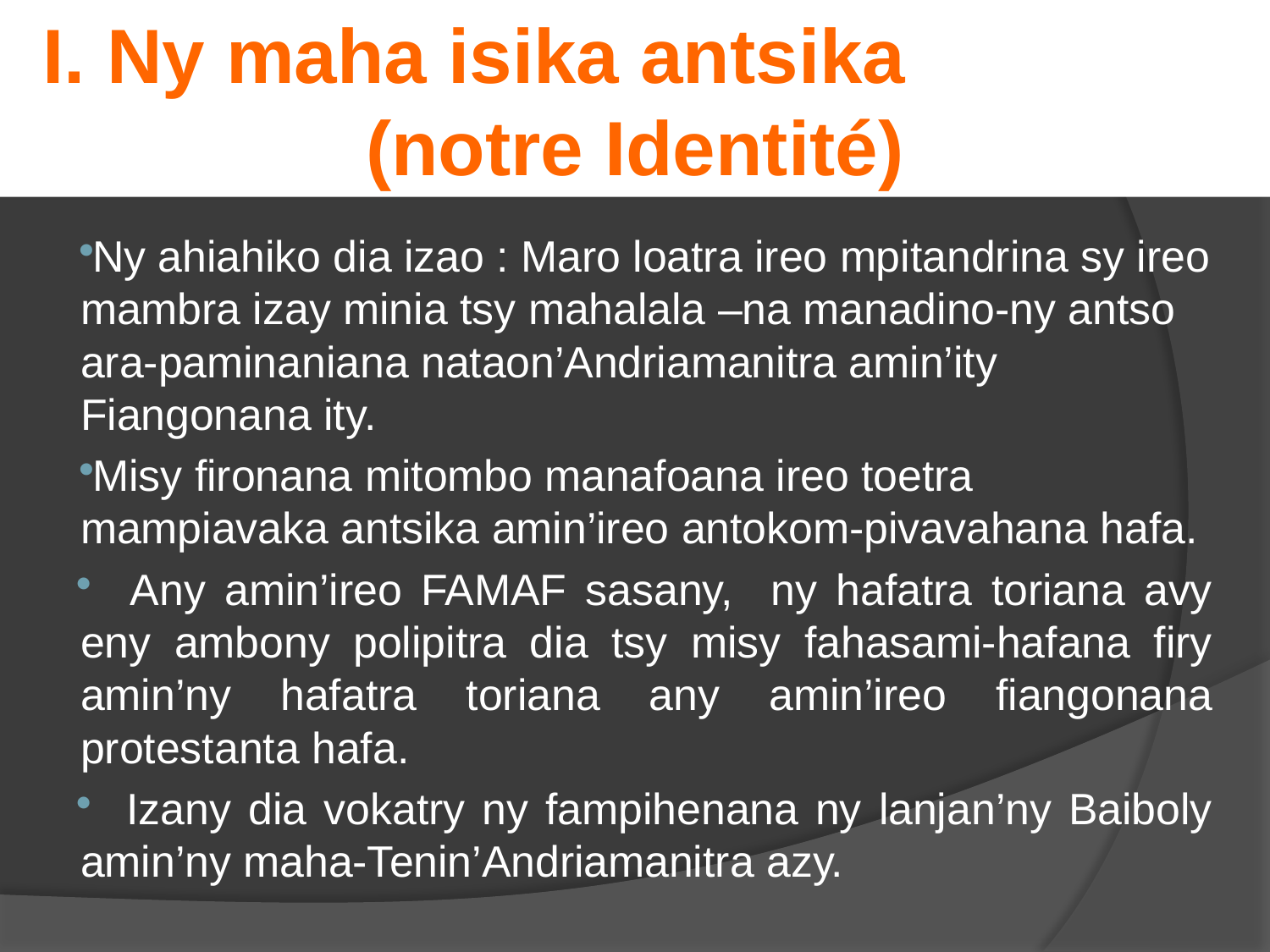

# I. Ny maha isika antsika                (notre Identité)
Ny ahiahiko dia izao : Maro loatra ireo mpitandrina sy ireo mambra izay minia tsy mahalala –na manadino-ny antso ara-paminaniana nataon’Andriamanitra amin’ity Fiangonana ity.
Misy fironana mitombo manafoana ireo toetra mampiavaka antsika amin’ireo antokom-pivavahana hafa.
  Any amin’ireo FAMAF sasany,  ny hafatra toriana avy eny ambony polipitra dia tsy misy fahasami-hafana firy amin’ny hafatra toriana any amin’ireo fiangonana protestanta hafa.
  Izany dia vokatry ny fampihenana ny lanjan’ny Baiboly amin’ny maha-Tenin’Andriamanitra azy.